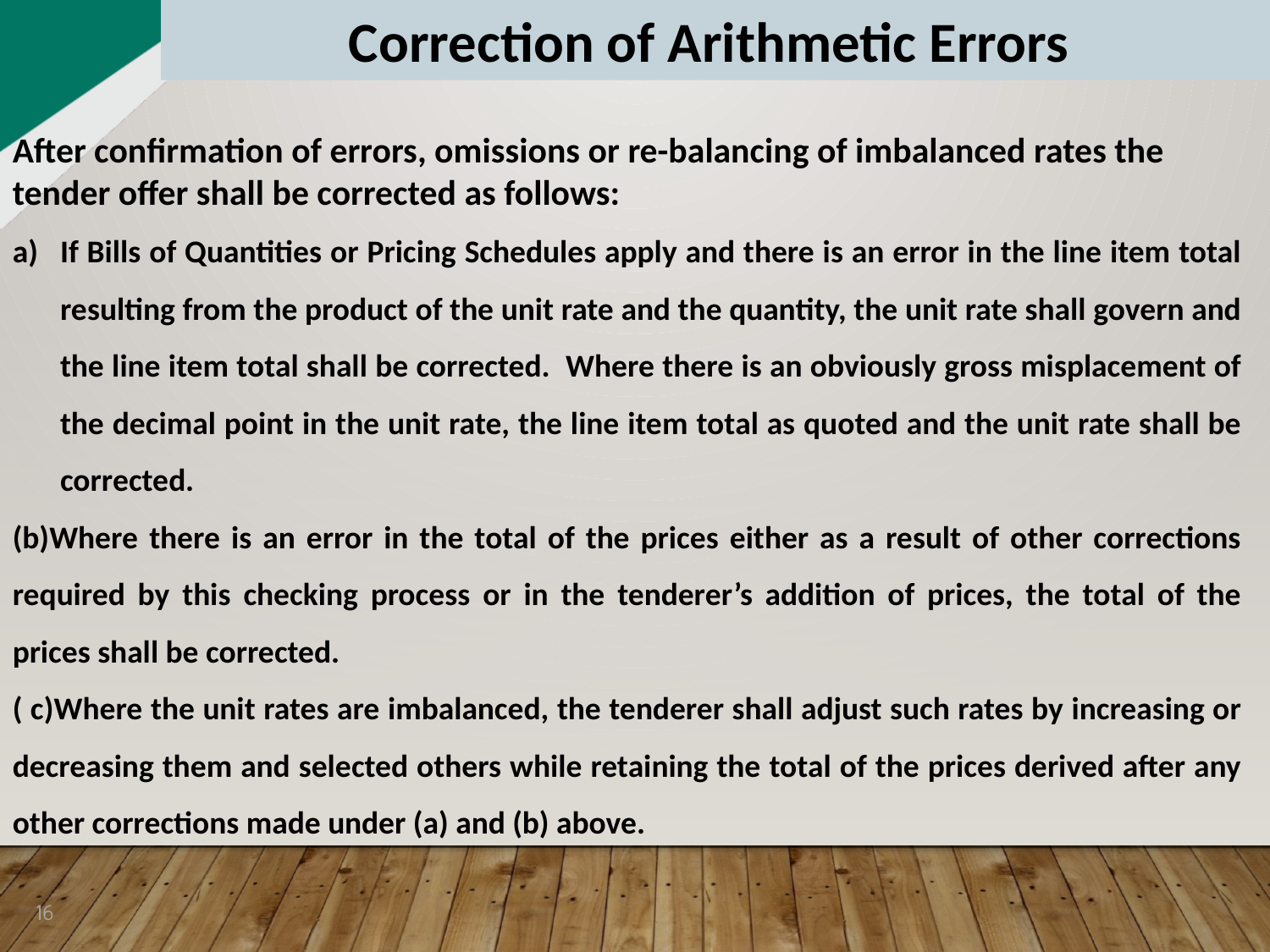

Correction of Arithmetic Errors
After confirmation of errors, omissions or re-balancing of imbalanced rates the tender offer shall be corrected as follows:
If Bills of Quantities or Pricing Schedules apply and there is an error in the line item total resulting from the product of the unit rate and the quantity, the unit rate shall govern and the line item total shall be corrected.  Where there is an obviously gross misplacement of the decimal point in the unit rate, the line item total as quoted and the unit rate shall be corrected.
(b)Where there is an error in the total of the prices either as a result of other corrections required by this checking process or in the tenderer’s addition of prices, the total of the prices shall be corrected.
( c)Where the unit rates are imbalanced, the tenderer shall adjust such rates by increasing or decreasing them and selected others while retaining the total of the prices derived after any other corrections made under (a) and (b) above.